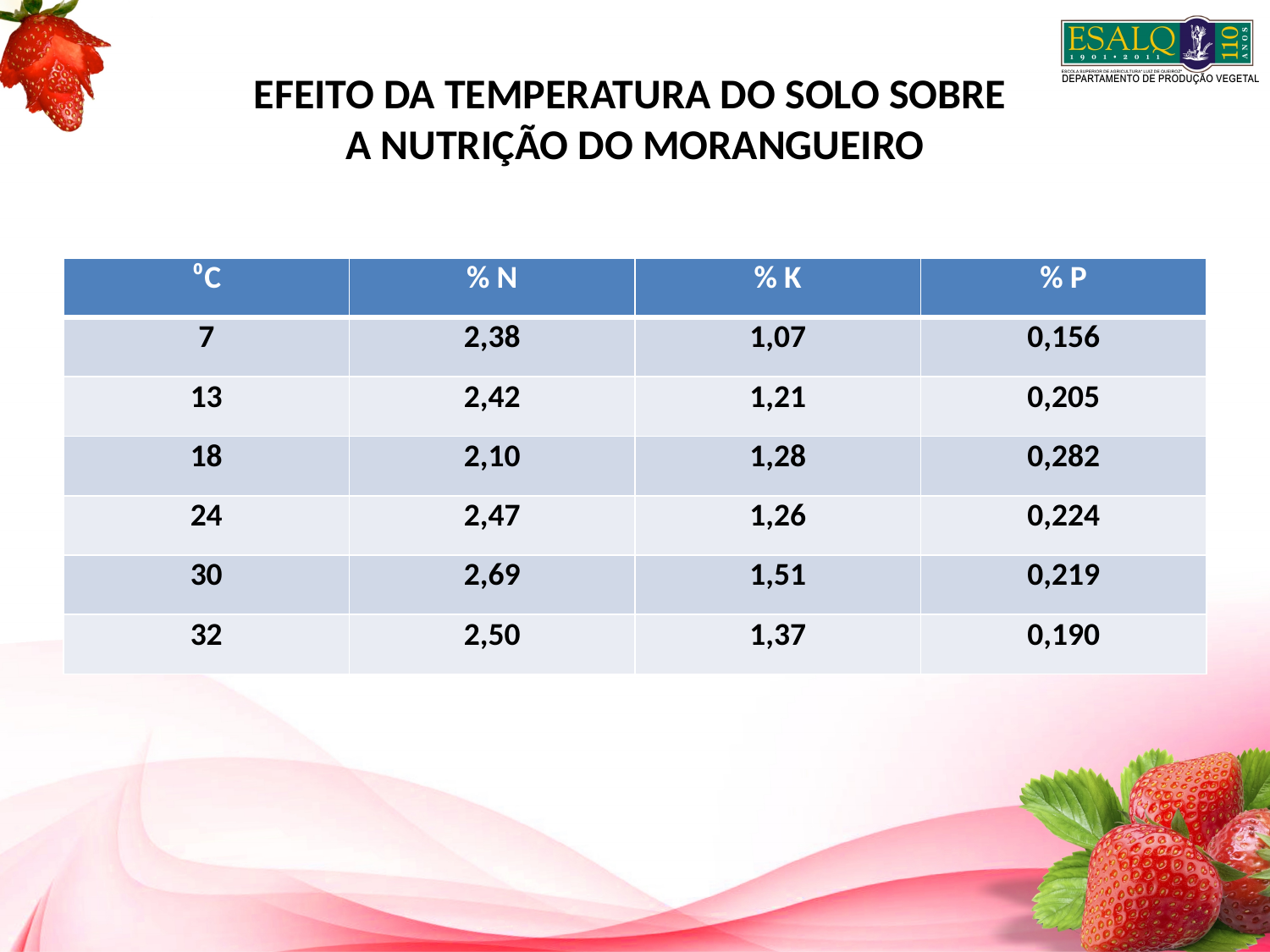

# EFEITO DA TEMPERATURA DO SOLO SOBRE A NUTRIÇÃO DO MORANGUEIRO
| ⁰C | % N | % K | % P |
| --- | --- | --- | --- |
| 7 | 2,38 | 1,07 | 0,156 |
| 13 | 2,42 | 1,21 | 0,205 |
| 18 | 2,10 | 1,28 | 0,282 |
| 24 | 2,47 | 1,26 | 0,224 |
| 30 | 2,69 | 1,51 | 0,219 |
| 32 | 2,50 | 1,37 | 0,190 |